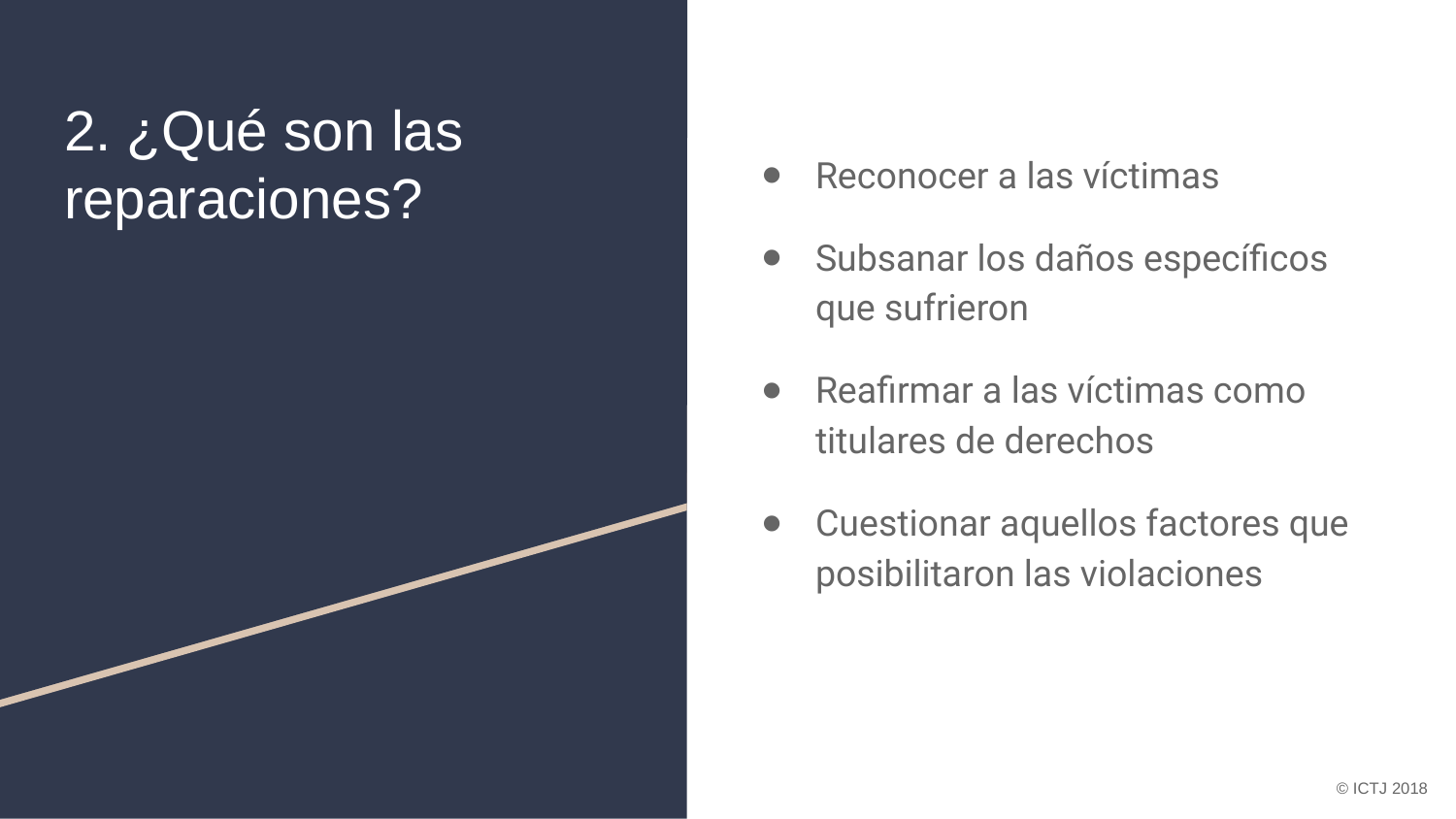

# 2. ¿Qué son las reparaciones?
Reconocer a las víctimas
Subsanar los daños específicos que sufrieron
Reafirmar a las víctimas como titulares de derechos
Cuestionar aquellos factores que posibilitaron las violaciones
© ICTJ 2018